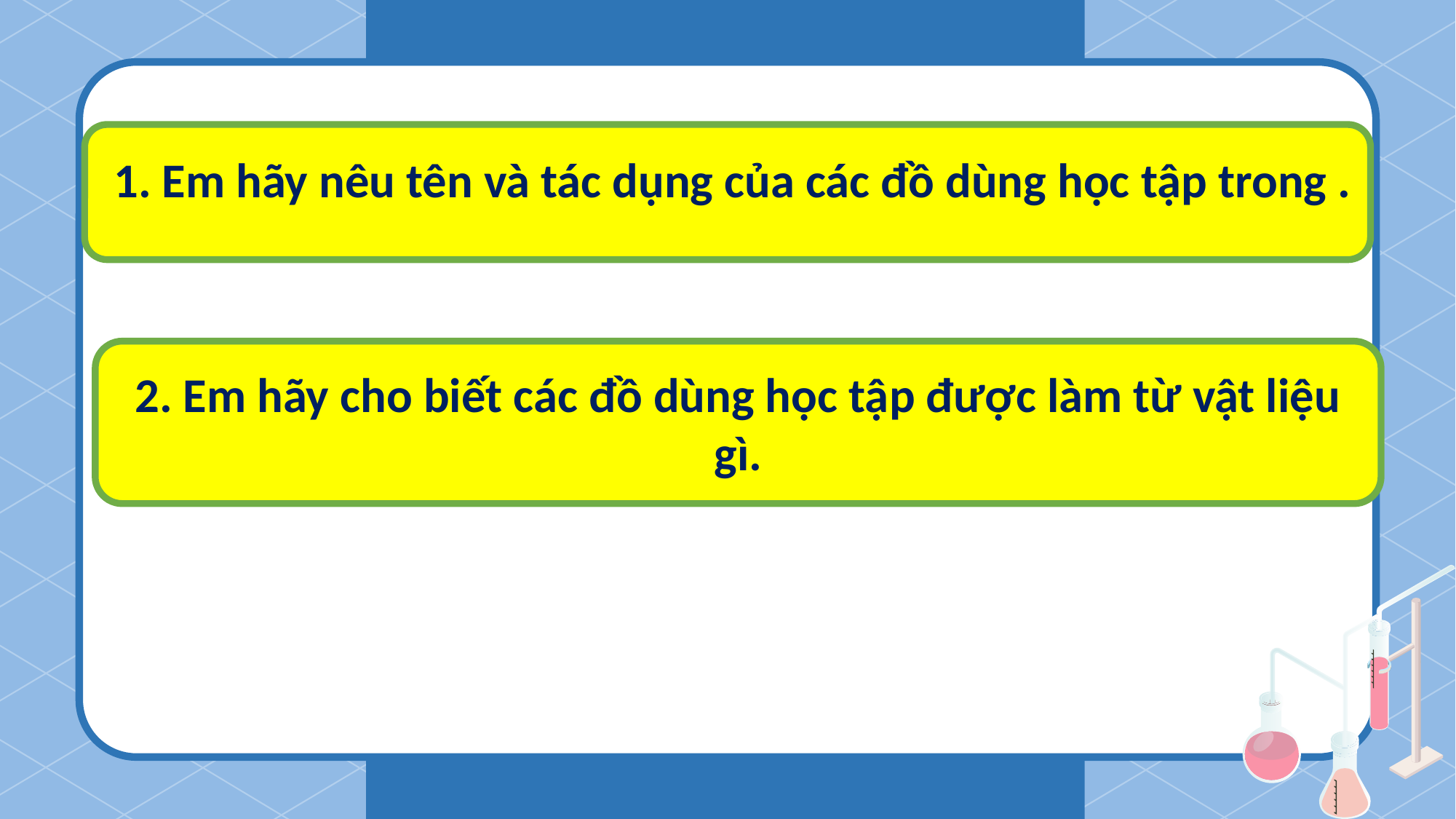

1. Em hãy nêu tên và tác dụng của các đồ dùng học tập trong .
2. Em hãy cho biết các đồ dùng học tập được làm từ vật liệu gì.